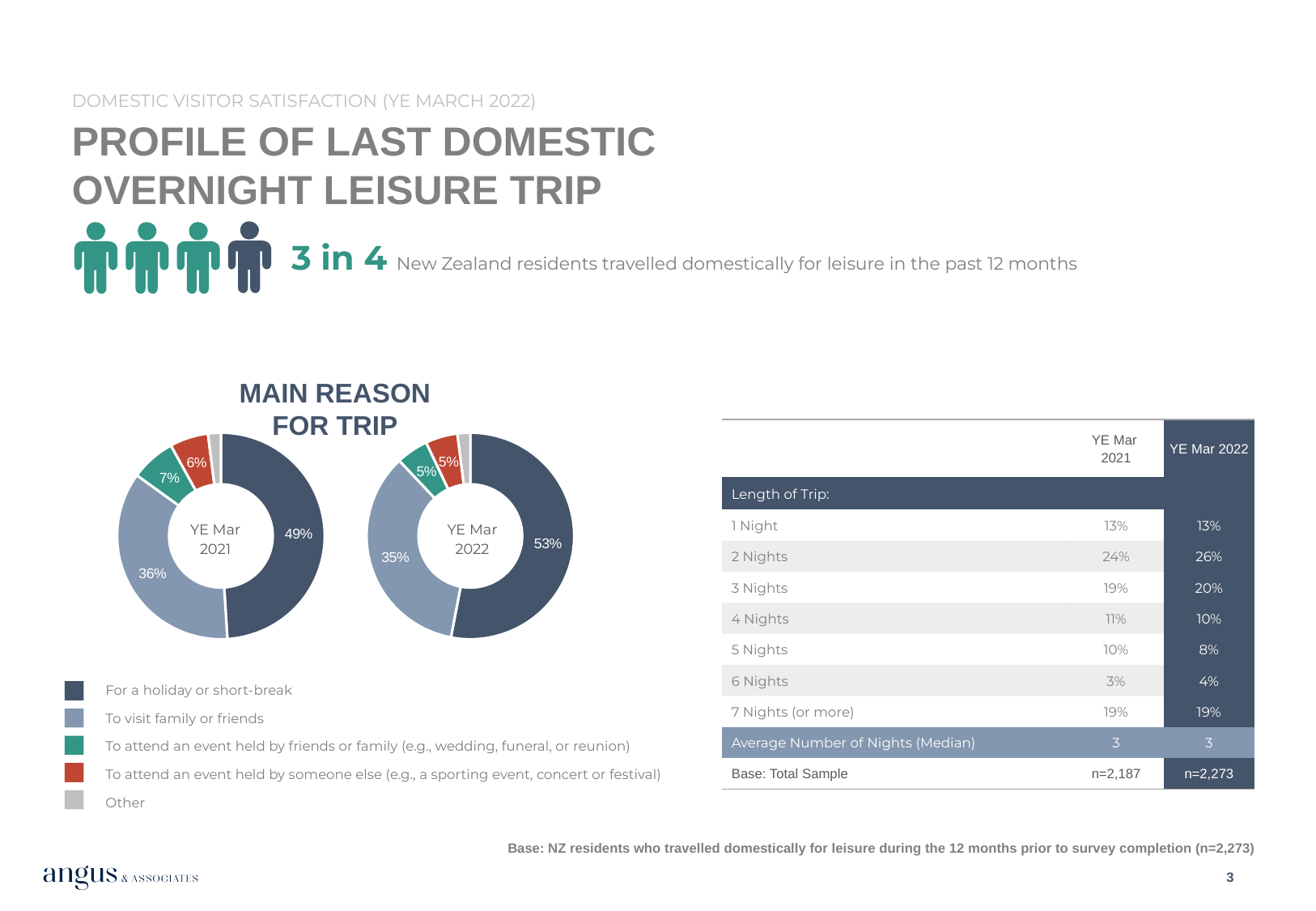

DOMESTIC VISITOR SATISFACTION (YE MARCH 2022)
PROFILE OF LAST DOMESTIC OVERNIGHT LEISURE TRIP

3 in 4 New Zealand residents travelled domestically for leisure in the past 12 months
MAIN REASON FOR TRIP
|  | YE Mar 2021 | YE Mar 2022 |
| --- | --- | --- |
| Length of Trip: |  |  |
| 1 Night | 13% | 13% |
| 2 Nights | 24% | 26% |
| 3 Nights | 19% | 20% |
| 4 Nights | 11% | 10% |
| 5 Nights | 10% | 8% |
| 6 Nights | 3% | 4% |
| 7 Nights (or more) | 19% | 19% |
| Average Number of Nights (Median) | 3 | 3 |
| Base: Total Sample | n=2,187 | n=2,273 |

### Chart

| Category | Column1 |
|---|---|
| For a holiday or short-break | 0.49 |
| To visit family or friends | 0.36 |
| Event held by friends or family  | 0.07 |
| Event held by someone else  | 0.06 |
| Other | 0.02 |

### Chart

| Category | Column1 |
|---|---|
| For a holiday or short-break | 0.53 |
| To visit family or friends | 0.35 |
| Event held by friends or family  | 0.05 |
| Event held by someone else  | 0.05 |
| Other | 0.02 |
YE Mar
2021
YE Mar
2022
|  | For a holiday or short-break |
| --- | --- |
|  | To visit family or friends |
|  | To attend an event held by friends or family (e.g., wedding, funeral, or reunion) |
|  | To attend an event held by someone else (e.g., a sporting event, concert or festival) |
|  | Other |

Base: NZ residents who travelled domestically for leisure during the 12 months prior to survey completion (n=2,273)